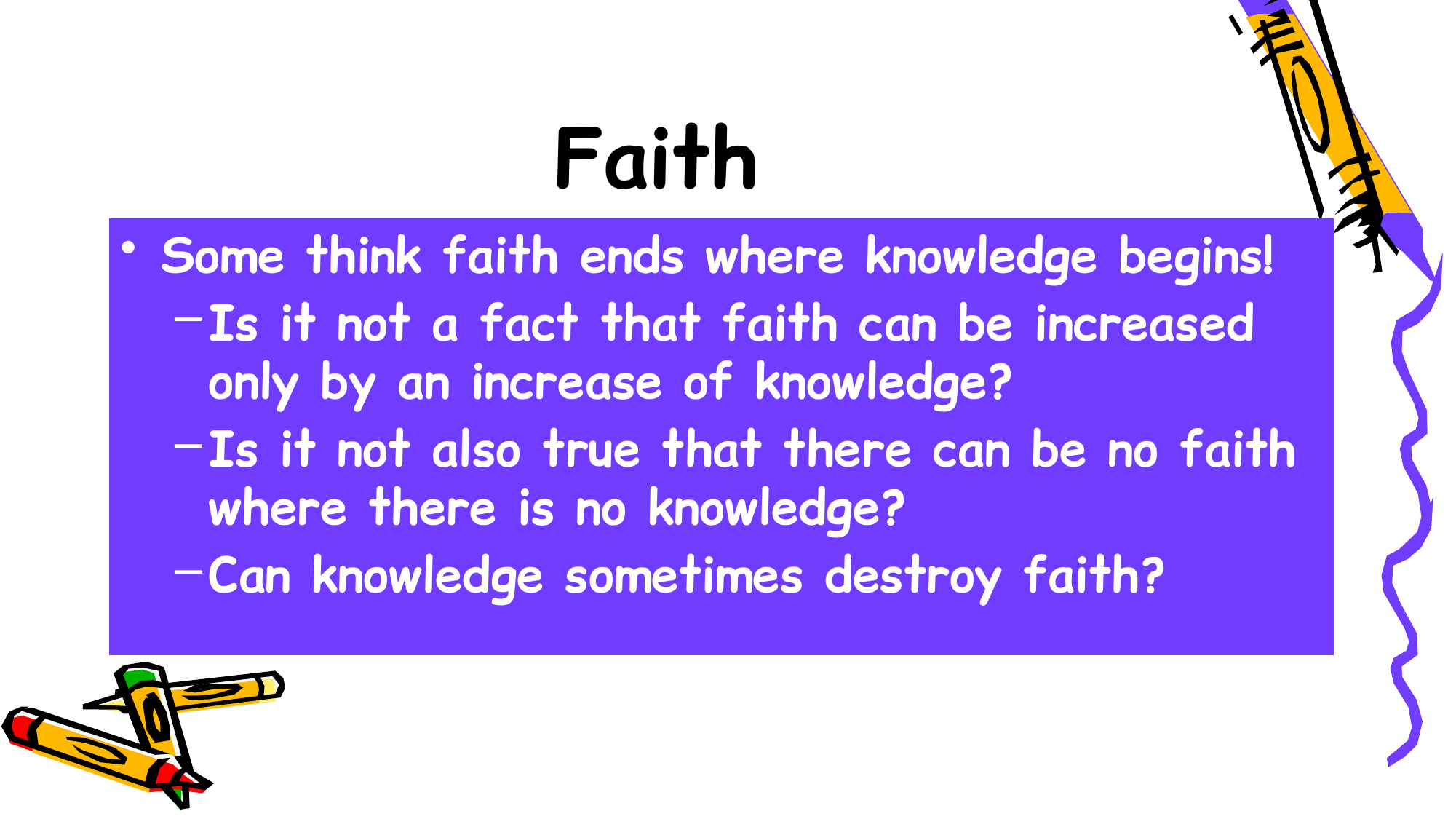

# Faith
Some think faith ends where knowledge begins!
Is it not a fact that faith can be increased only by an increase of knowledge?
Is it not also true that there can be no faith where there is no knowledge?
Can knowledge sometimes destroy faith?